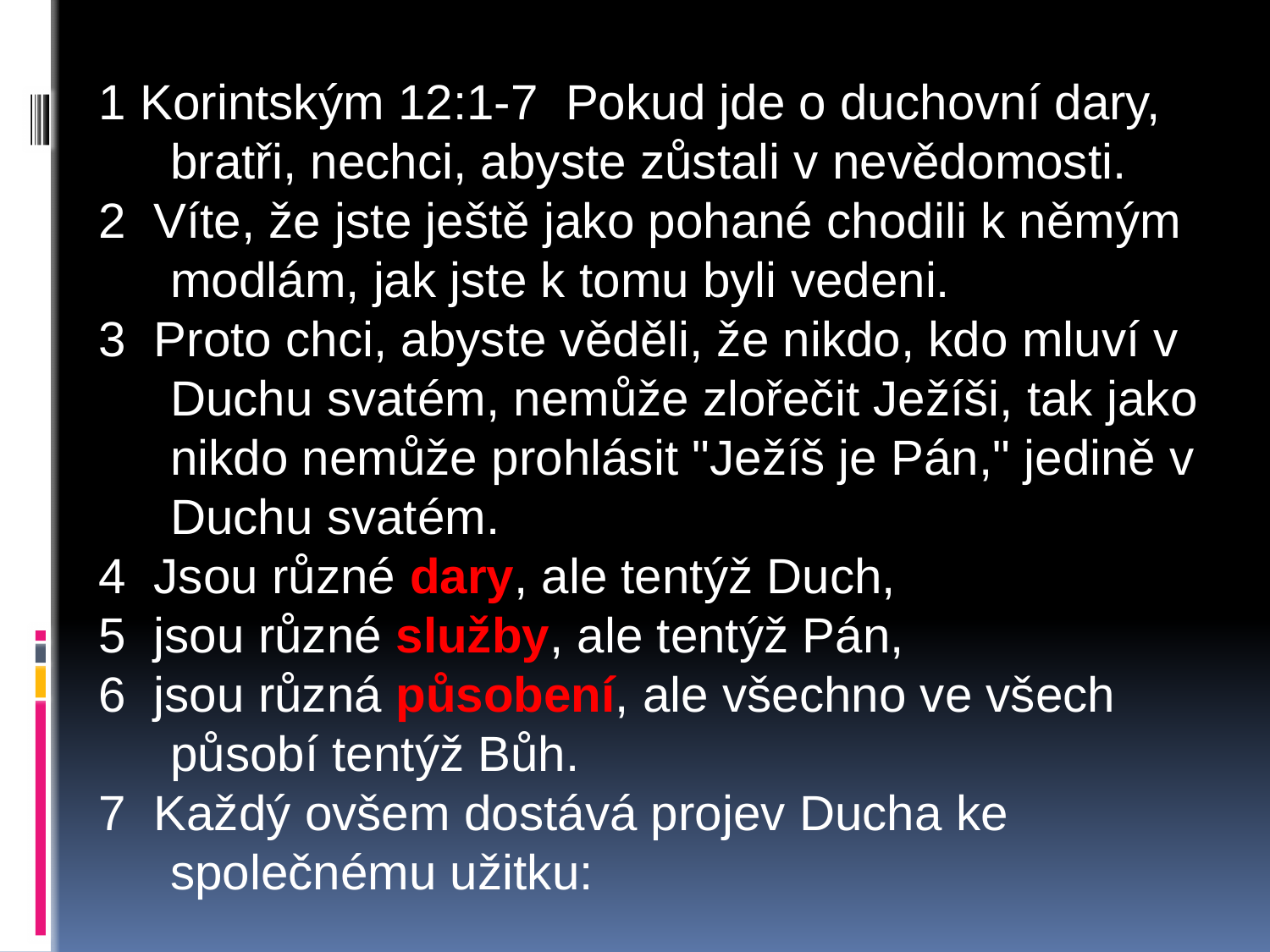

1 Korintským 12:1-7  Pokud jde o duchovní dary, bratři, nechci, abyste zůstali v nevědomosti.
2  Víte, že jste ještě jako pohané chodili k němým modlám, jak jste k tomu byli vedeni.
3  Proto chci, abyste věděli, že nikdo, kdo mluví v Duchu svatém, nemůže zlořečit Ježíši, tak jako nikdo nemůže prohlásit "Ježíš je Pán," jedině v Duchu svatém.
4  Jsou různé dary, ale tentýž Duch,
5  jsou různé služby, ale tentýž Pán,
6  jsou různá působení, ale všechno ve všech působí tentýž Bůh.
7  Každý ovšem dostává projev Ducha ke společnému užitku: